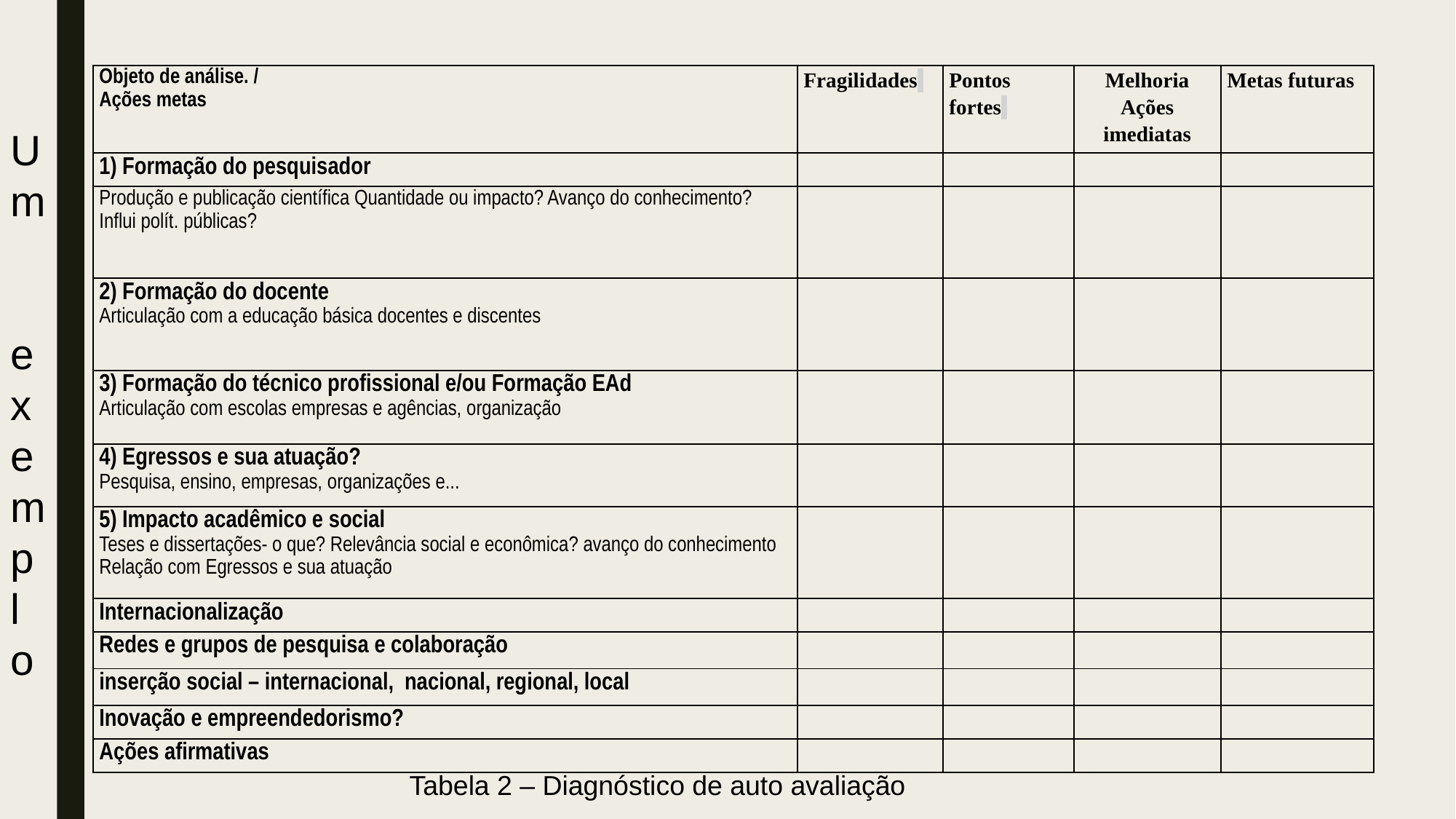

| Objeto de análise. / Ações metas | Fragilidades | Pontos fortes | Melhoria Ações imediatas | Metas futuras |
| --- | --- | --- | --- | --- |
| 1) Formação do pesquisador |  |  |  |  |
| Produção e publicação científica Quantidade ou impacto? Avanço do conhecimento? Influi polít. públicas? |  |  |  |  |
| 2) Formação do docente Articulação com a educação básica docentes e discentes |  |  |  |  |
| 3) Formação do técnico profissional e/ou Formação EAd Articulação com escolas empresas e agências, organização |  |  |  |  |
| 4) Egressos e sua atuação? Pesquisa, ensino, empresas, organizações e... |  |  |  |  |
| 5) Impacto acadêmico e social Teses e dissertações- o que? Relevância social e econômica? avanço do conhecimento Relação com Egressos e sua atuação |  |  |  |  |
| Internacionalização |  |  |  |  |
| Redes e grupos de pesquisa e colaboração |  |  |  |  |
| inserção social – internacional, nacional, regional, local |  |  |  |  |
| Inovação e empreendedorismo? |  |  |  |  |
| Ações afirmativas |  |  |  |  |
Um

exemplo
Tabela 2 – Diagnóstico de auto avaliação